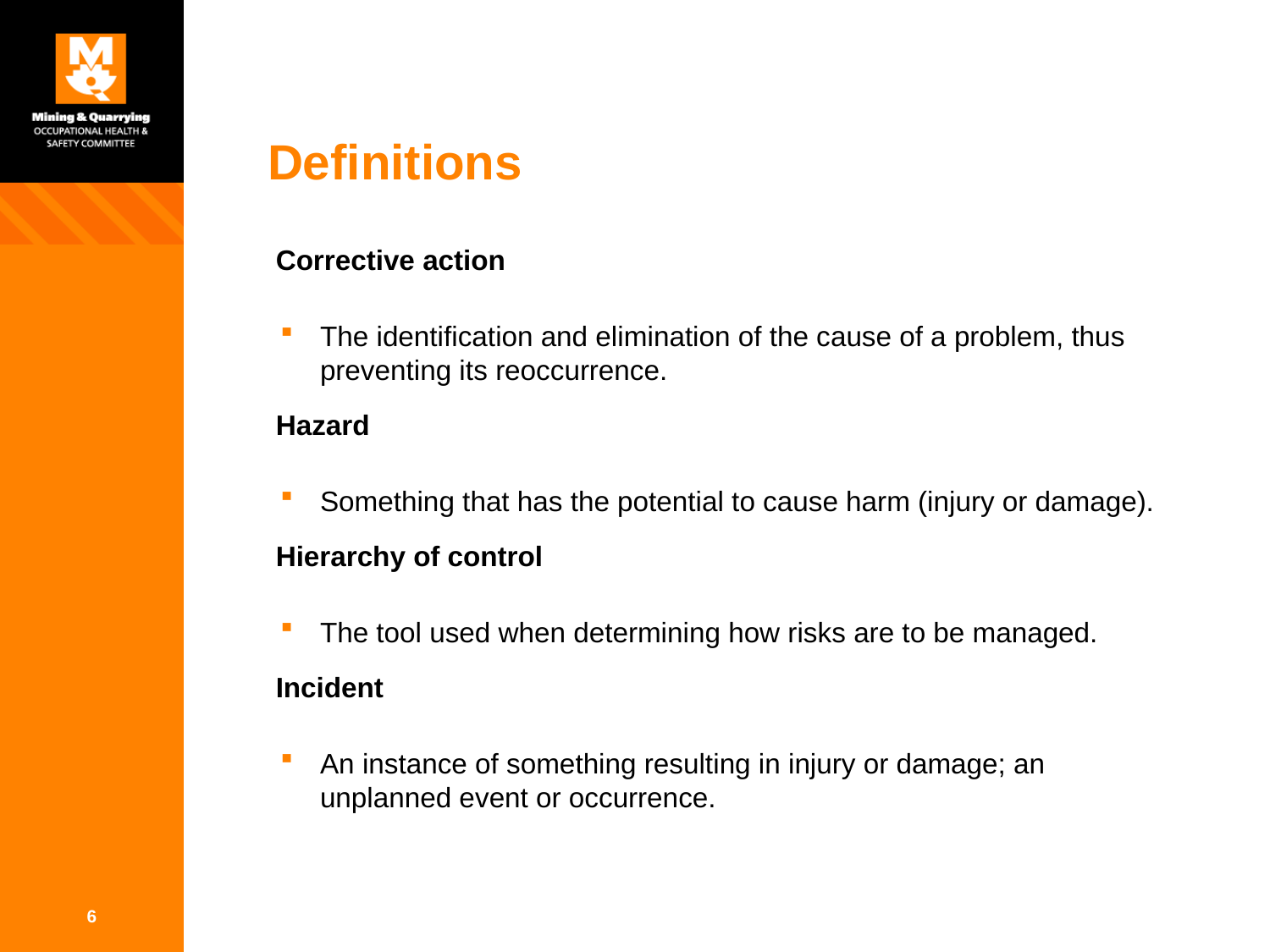

# Definitions
Corrective action
The identification and elimination of the cause of a problem, thus preventing its reoccurrence.
Hazard
Something that has the potential to cause harm (injury or damage).
Hierarchy of control
The tool used when determining how risks are to be managed.
Incident
An instance of something resulting in injury or damage; an unplanned event or occurrence.

6